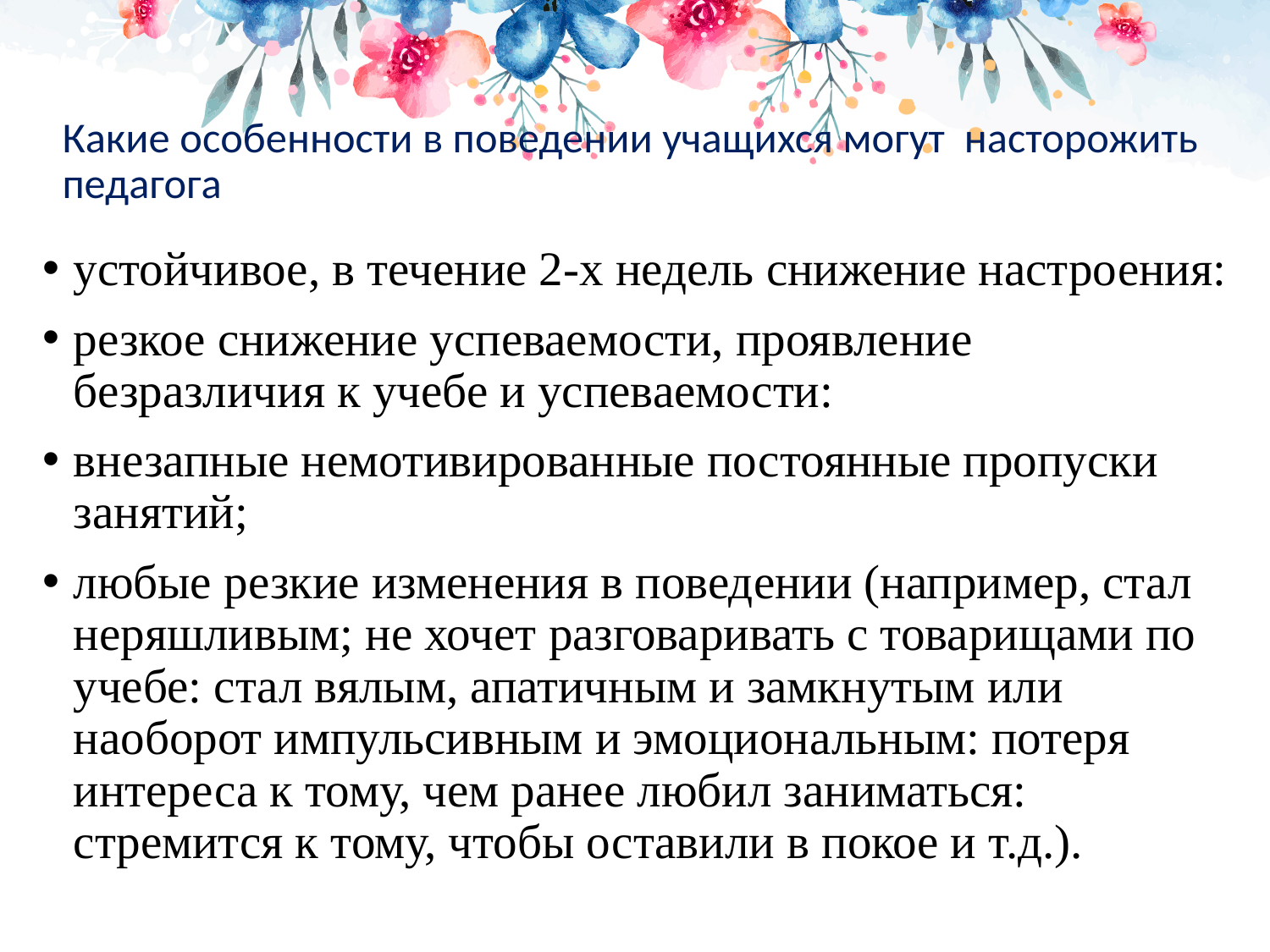

# Какие особенности в поведении учащихся могут  насторожить педагога
устойчивое, в течение 2-х недель снижение настроения:
резкое снижение успеваемости, проявление безразличия к учебе и успеваемости:
внезапные немотивированные постоянные пропуски занятий;
любые резкие изменения в поведении (например, стал неряшливым; не хочет разговаривать с товарищами по учебе: стал вялым, апатичным и замкнутым или наоборот импульсивным и эмоциональным: потеря интереса к тому, чем ранее любил заниматься: стремится к тому, чтобы оставили в покое и т.д.).